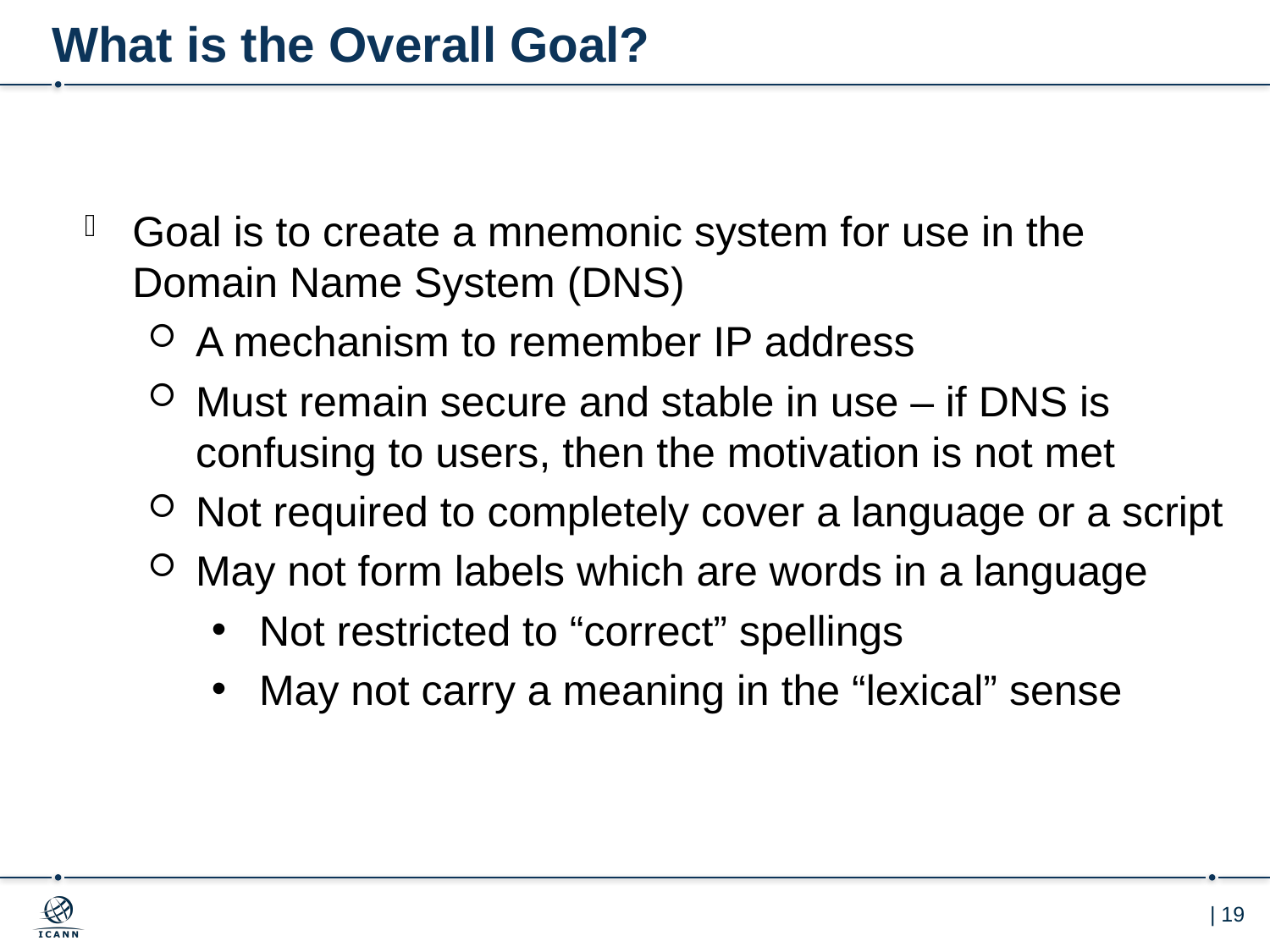

# What is the Overall Goal?
Goal is to create a mnemonic system for use in the Domain Name System (DNS)
A mechanism to remember IP address
Must remain secure and stable in use – if DNS is confusing to users, then the motivation is not met
Not required to completely cover a language or a script
May not form labels which are words in a language
Not restricted to “correct” spellings
May not carry a meaning in the “lexical” sense